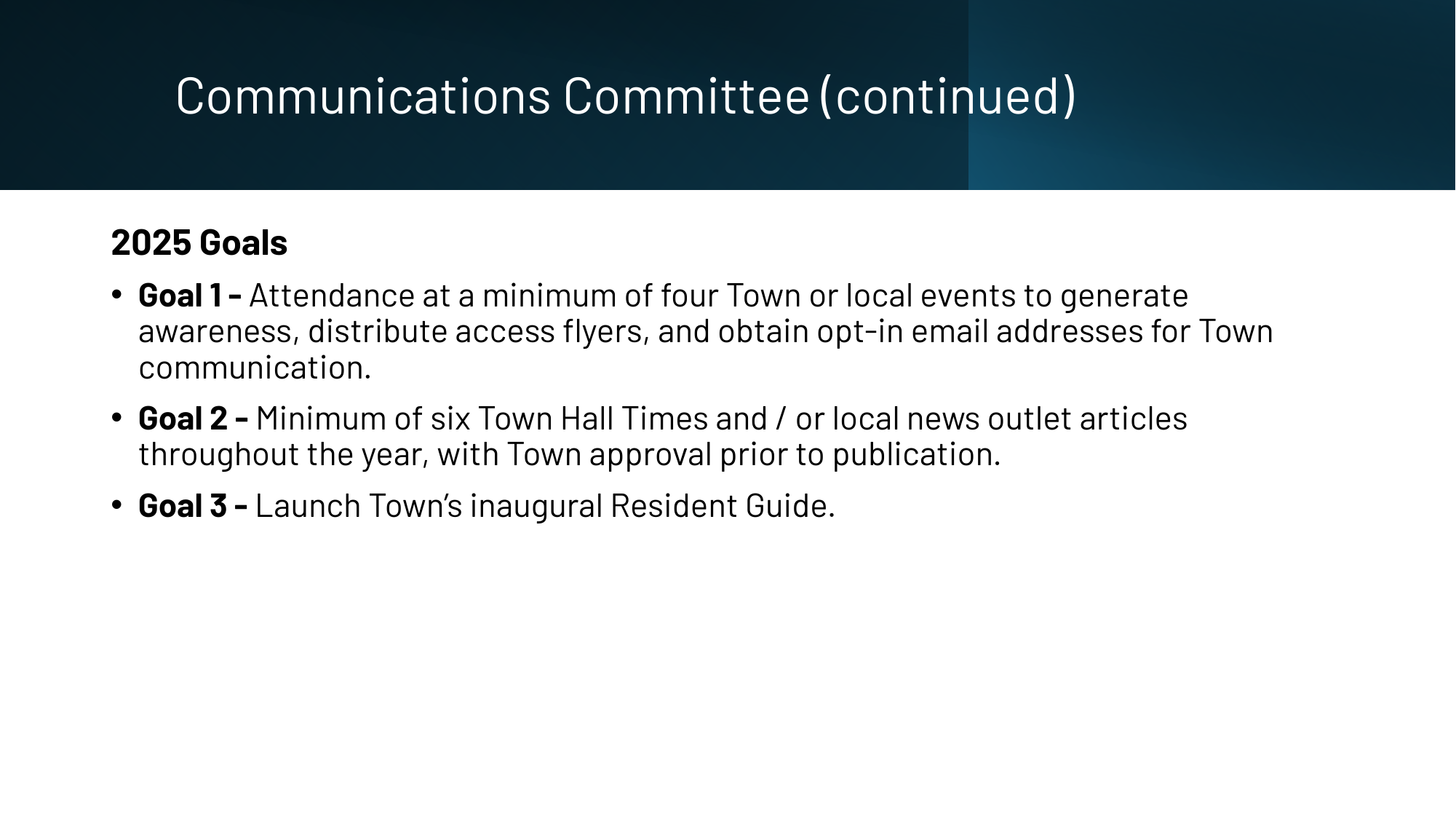

# Communications Committee (continued)
2025 Goals
Goal 1 - Attendance at a minimum of four Town or local events to generate awareness, distribute access flyers, and obtain opt-in email addresses for Town communication.
Goal 2 - Minimum of six Town Hall Times and / or local news outlet articles throughout the year, with Town approval prior to publication.
Goal 3 - Launch Town’s inaugural Resident Guide.